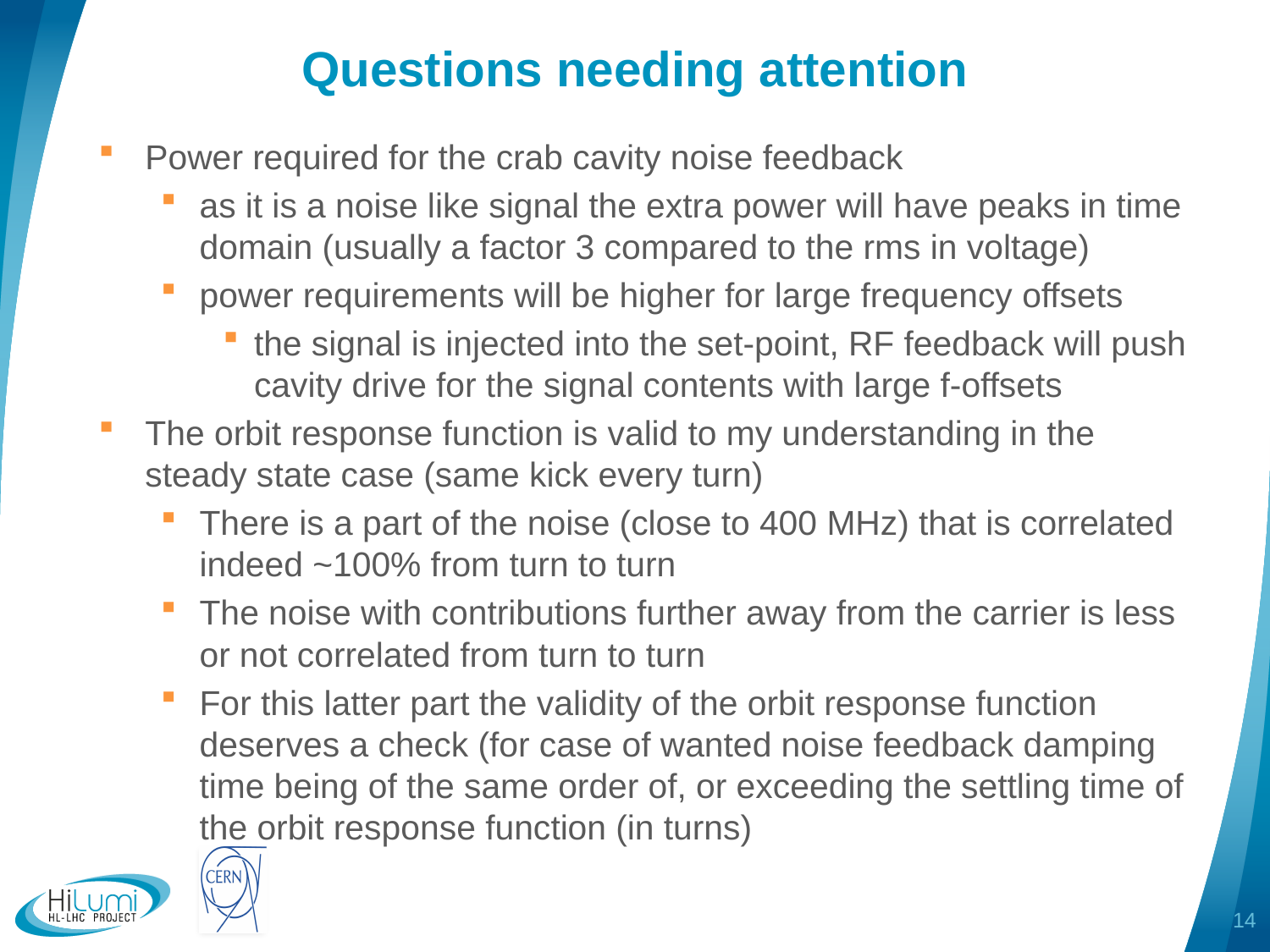

# Questions needing attention
Power required for the crab cavity noise feedback
as it is a noise like signal the extra power will have peaks in time domain (usually a factor 3 compared to the rms in voltage)
power requirements will be higher for large frequency offsets
the signal is injected into the set-point, RF feedback will push cavity drive for the signal contents with large f-offsets
The orbit response function is valid to my understanding in the steady state case (same kick every turn)
There is a part of the noise (close to 400 MHz) that is correlated indeed ~100% from turn to turn
The noise with contributions further away from the carrier is less or not correlated from turn to turn
For this latter part the validity of the orbit response function deserves a check (for case of wanted noise feedback damping time being of the same order of, or exceeding the settling time of the orbit response function (in turns)
14